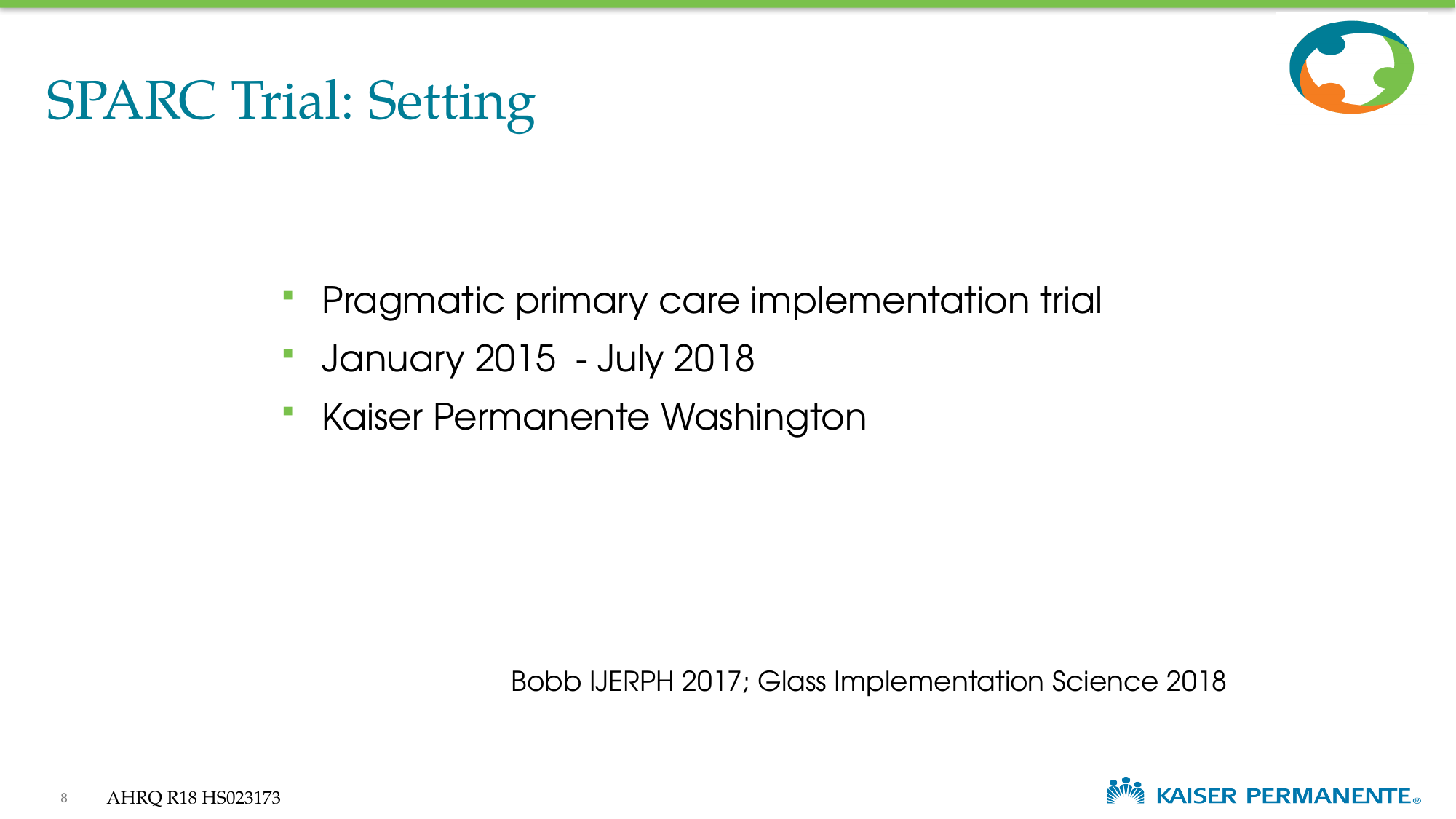

# SPARC Trial: Setting

Pragmatic primary care implementation trial
January 2015  - July 2018
Kaiser Permanente Washington

Bobb IJERPH 2017; Glass Implementation Science 2018

8